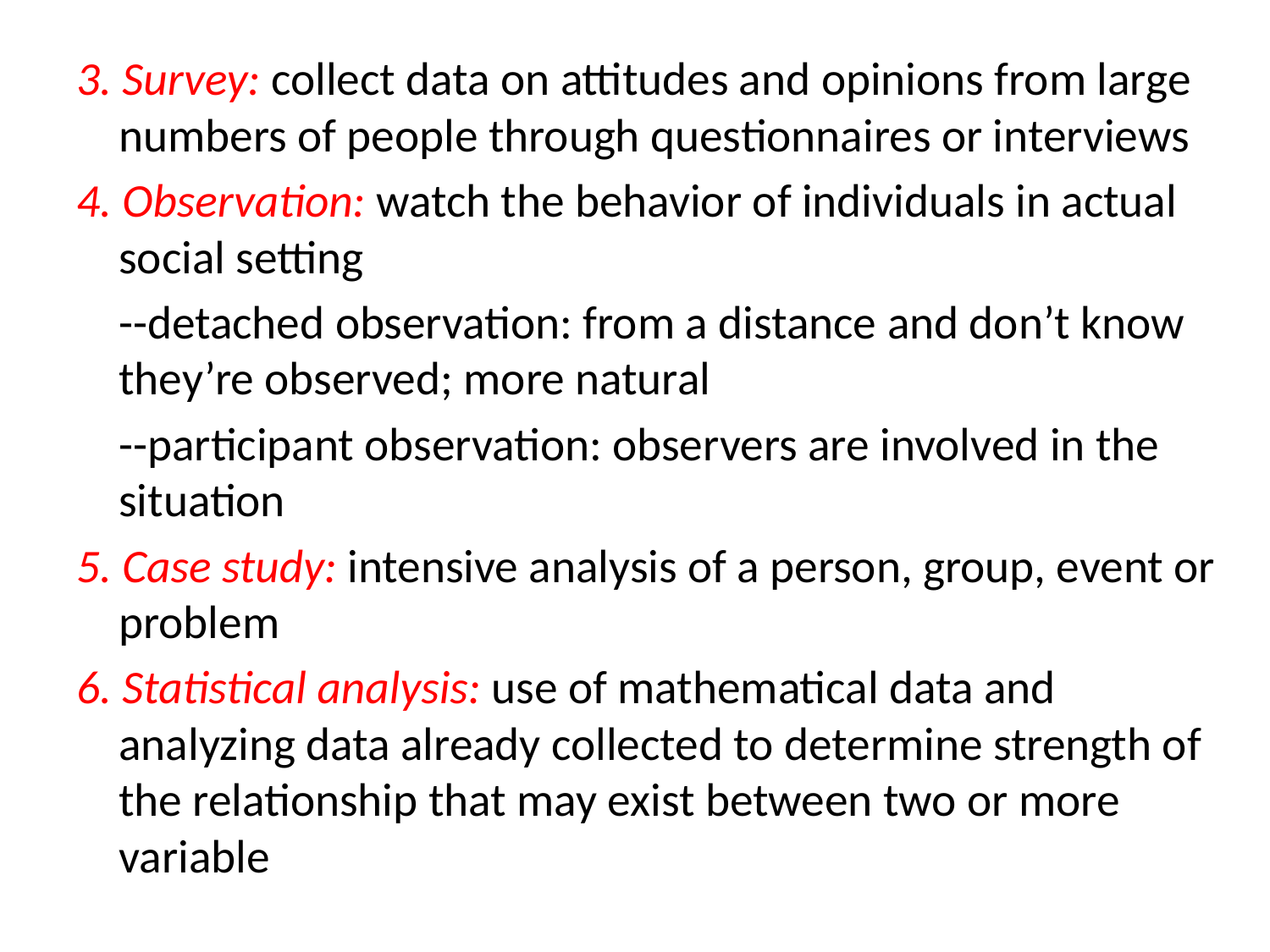

3. Survey: collect data on attitudes and opinions from large numbers of people through questionnaires or interviews
4. Observation: watch the behavior of individuals in actual social setting
	--detached observation: from a distance and don’t know they’re observed; more natural
	--participant observation: observers are involved in the situation
5. Case study: intensive analysis of a person, group, event or problem
6. Statistical analysis: use of mathematical data and analyzing data already collected to determine strength of the relationship that may exist between two or more variable